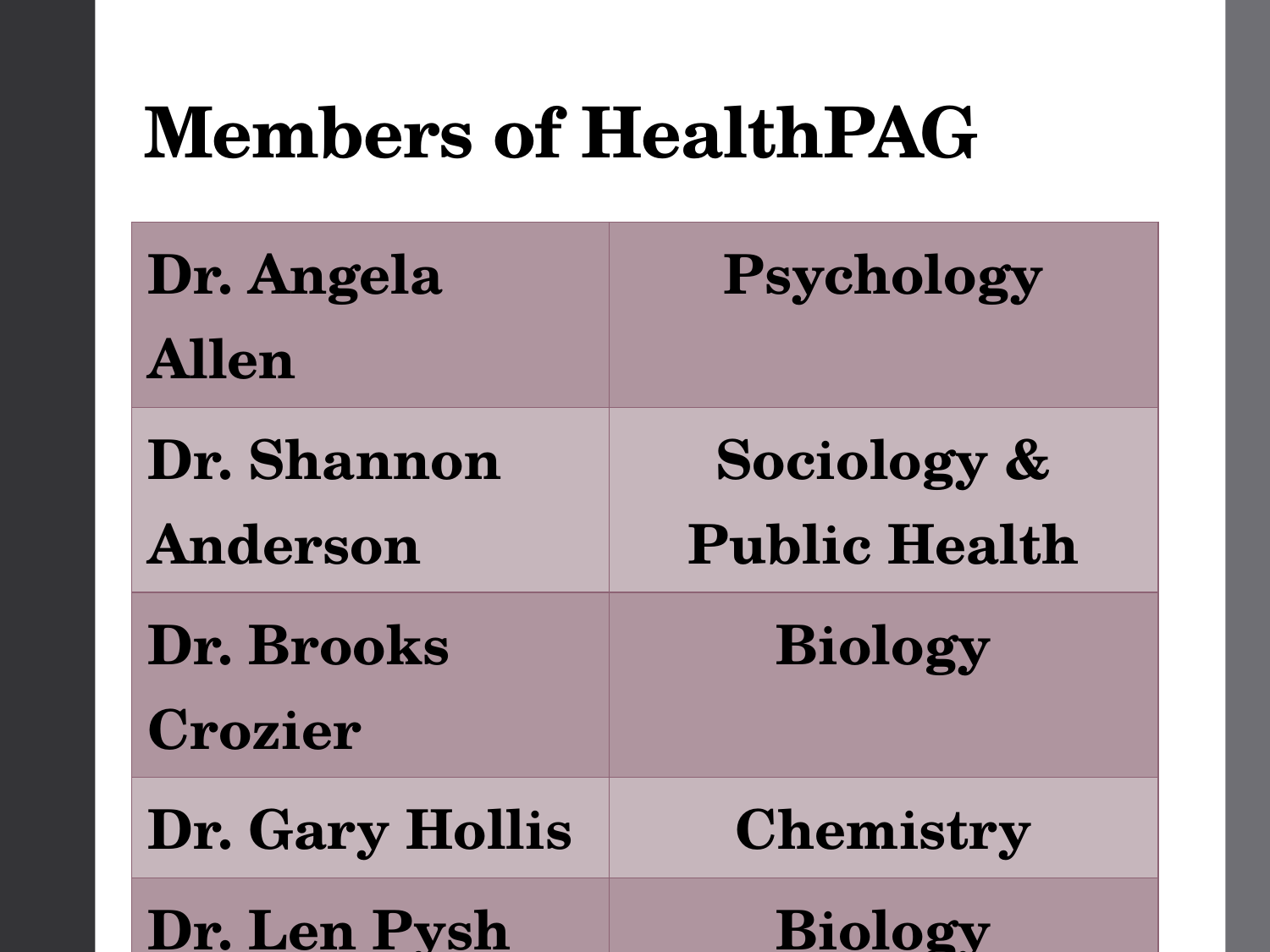

# Members of HealthPAG
| Dr. Angela Allen | Psychology |
| --- | --- |
| Dr. Shannon Anderson | Sociology & Public Health |
| Dr. Brooks Crozier | Biology |
| Dr. Gary Hollis | Chemistry |
| Dr. Len Pysh | Biology |